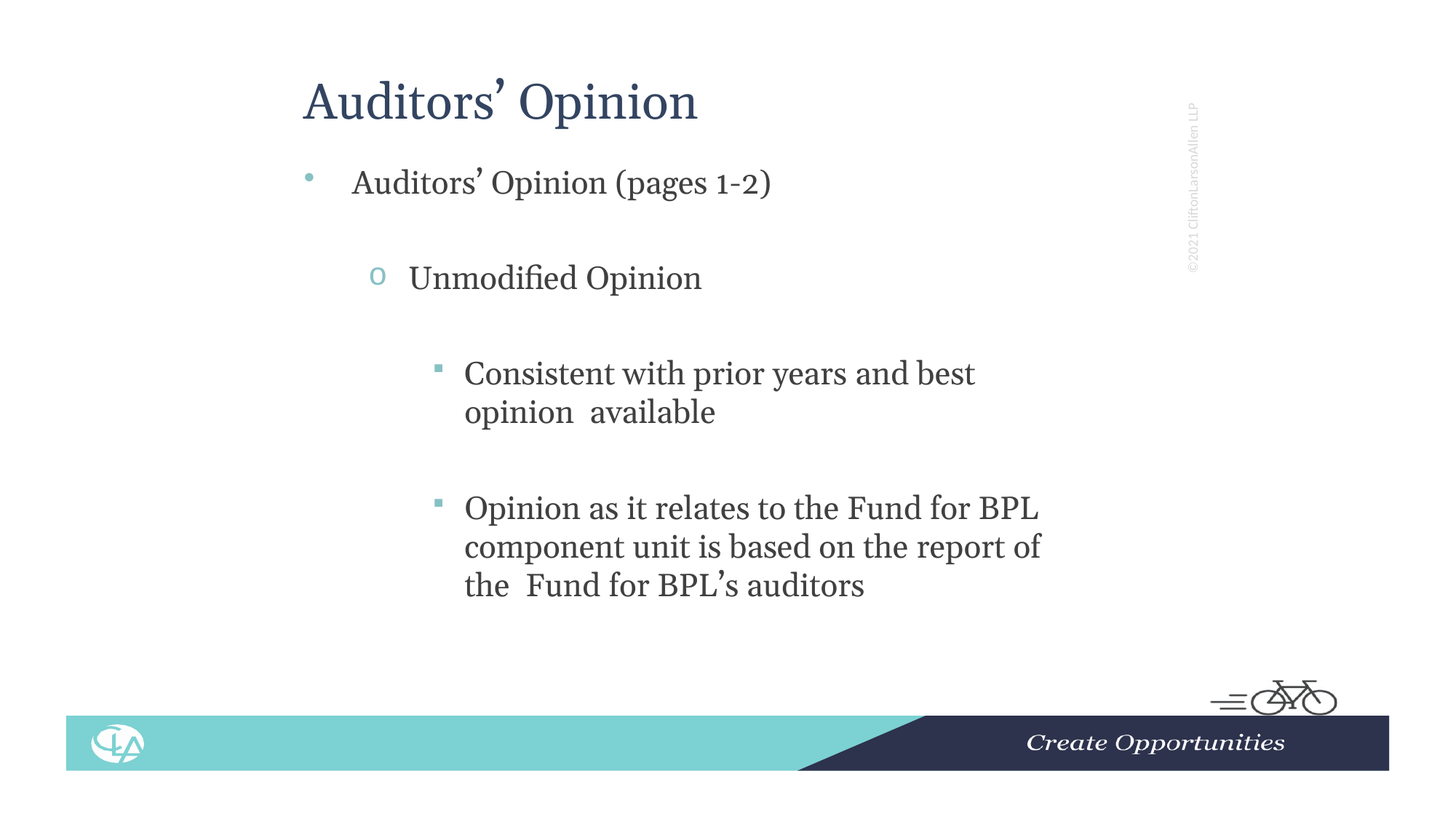

# Auditors’ Opinion
©2021 CliftonLarsonAllen LLP
Auditors’ Opinion (pages 1-2)

Unmodified Opinion

Consistent with prior years and best opinion  available

Opinion as it relates to the Fund for BPL  component unit is based on the report of the  Fund for BPL’s auditors